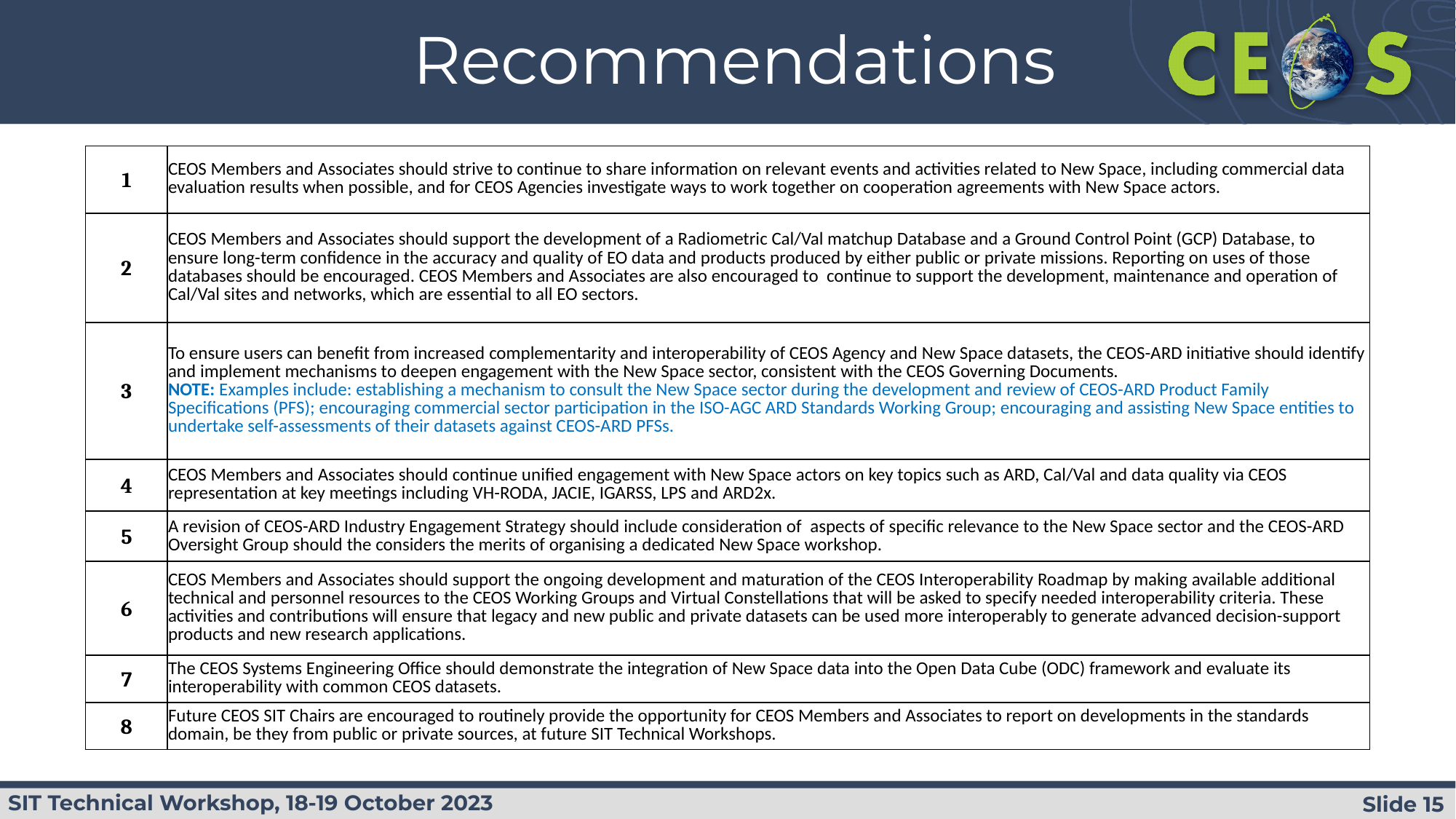

# Recommendations
| 1 | CEOS Members and Associates should strive to continue to share information on relevant events and activities related to New Space, including commercial data evaluation results when possible, and for CEOS Agencies investigate ways to work together on cooperation agreements with New Space actors. |
| --- | --- |
| 2 | CEOS Members and Associates should support the development of a Radiometric Cal/Val matchup Database and a Ground Control Point (GCP) Database, to ensure long-term confidence in the accuracy and quality of EO data and products produced by either public or private missions. Reporting on uses of those databases should be encouraged. CEOS Members and Associates are also encouraged to continue to support the development, maintenance and operation of Cal/Val sites and networks, which are essential to all EO sectors. |
| 3 | To ensure users can benefit from increased complementarity and interoperability of CEOS Agency and New Space datasets, the CEOS-ARD initiative should identify and implement mechanisms to deepen engagement with the New Space sector, consistent with the CEOS Governing Documents. NOTE: Examples include: establishing a mechanism to consult the New Space sector during the development and review of CEOS-ARD Product Family Specifications (PFS); encouraging commercial sector participation in the ISO-AGC ARD Standards Working Group; encouraging and assisting New Space entities to undertake self-assessments of their datasets against CEOS-ARD PFSs. |
| 4 | CEOS Members and Associates should continue unified engagement with New Space actors on key topics such as ARD, Cal/Val and data quality via CEOS representation at key meetings including VH-RODA, JACIE, IGARSS, LPS and ARD2x. |
| 5 | A revision of CEOS-ARD Industry Engagement Strategy should include consideration of aspects of specific relevance to the New Space sector and the CEOS-ARD Oversight Group should the considers the merits of organising a dedicated New Space workshop. |
| 6 | CEOS Members and Associates should support the ongoing development and maturation of the CEOS Interoperability Roadmap by making available additional technical and personnel resources to the CEOS Working Groups and Virtual Constellations that will be asked to specify needed interoperability criteria. These activities and contributions will ensure that legacy and new public and private datasets can be used more interoperably to generate advanced decision-support products and new research applications. |
| 7 | The CEOS Systems Engineering Office should demonstrate the integration of New Space data into the Open Data Cube (ODC) framework and evaluate its interoperability with common CEOS datasets. |
| 8 | Future CEOS SIT Chairs are encouraged to routinely provide the opportunity for CEOS Members and Associates to report on developments in the standards domain, be they from public or private sources, at future SIT Technical Workshops. |